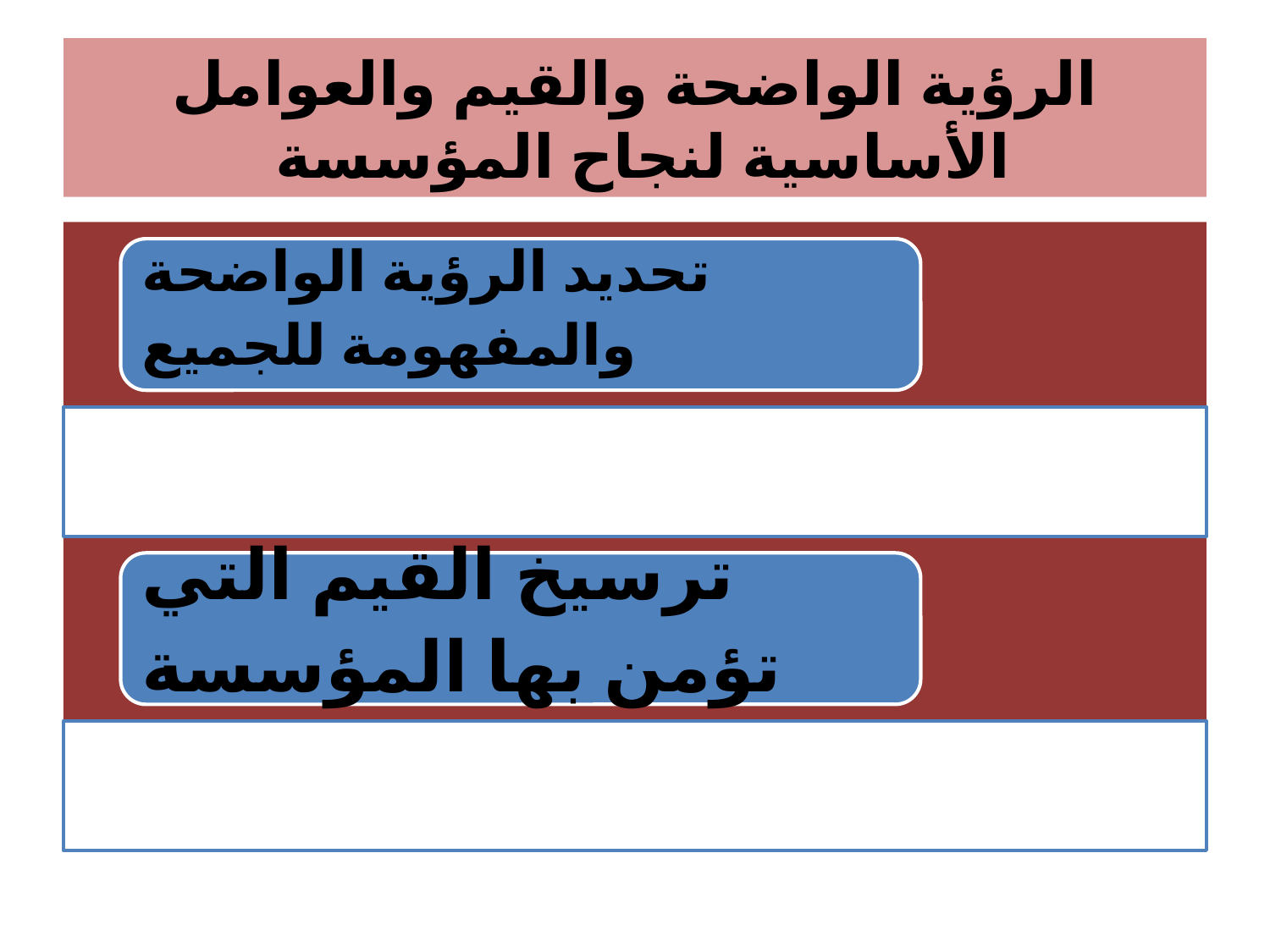

# الرؤية الواضحة والقيم والعوامل الأساسية لنجاح المؤسسة
تحديد الرؤية الواضحة والمفهومة للجميع
ترسيخ القيم التي تؤمن بها المؤسسة